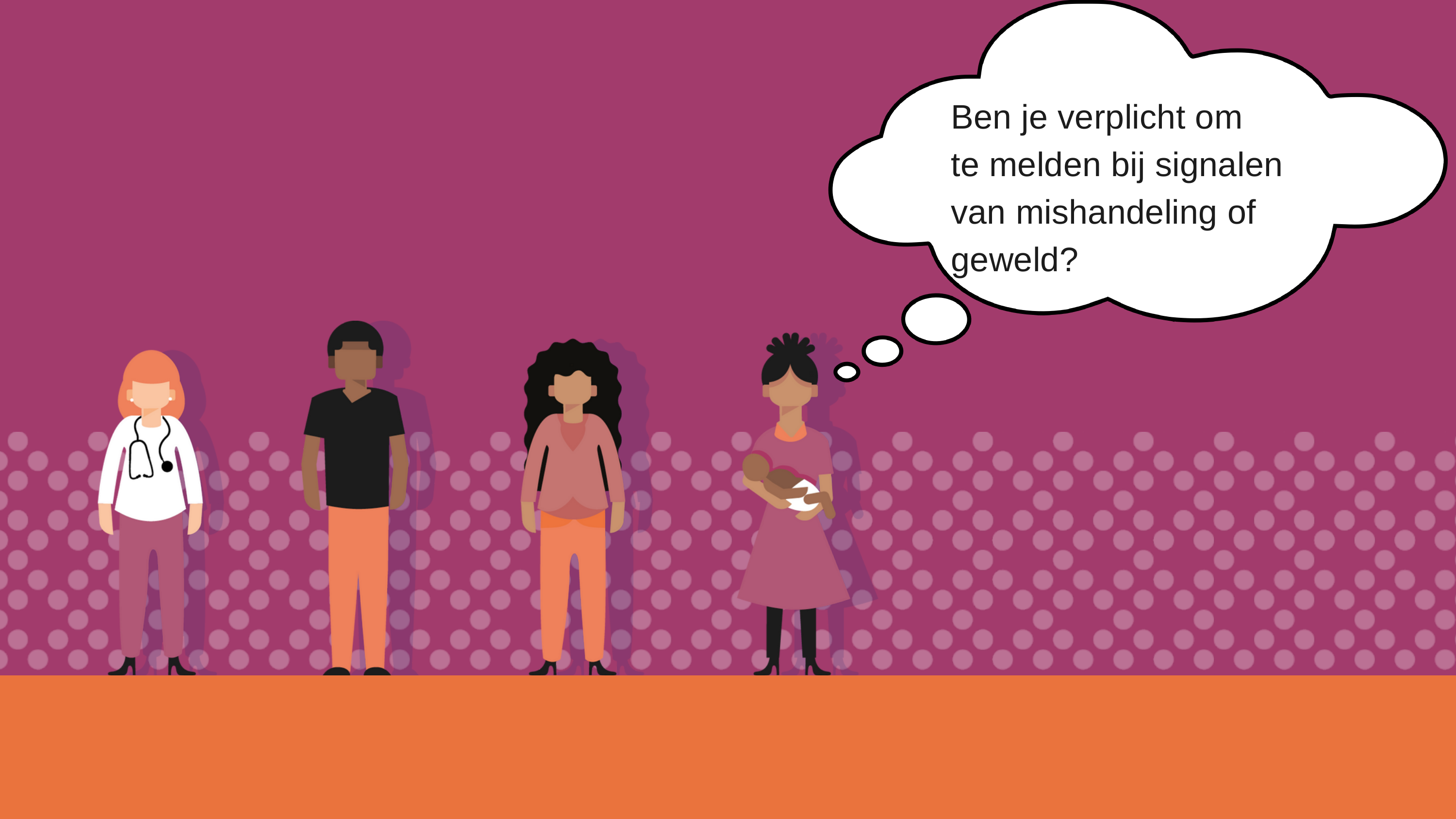

Ben je verplicht om
te melden bij signalen van mishandeling of geweld?